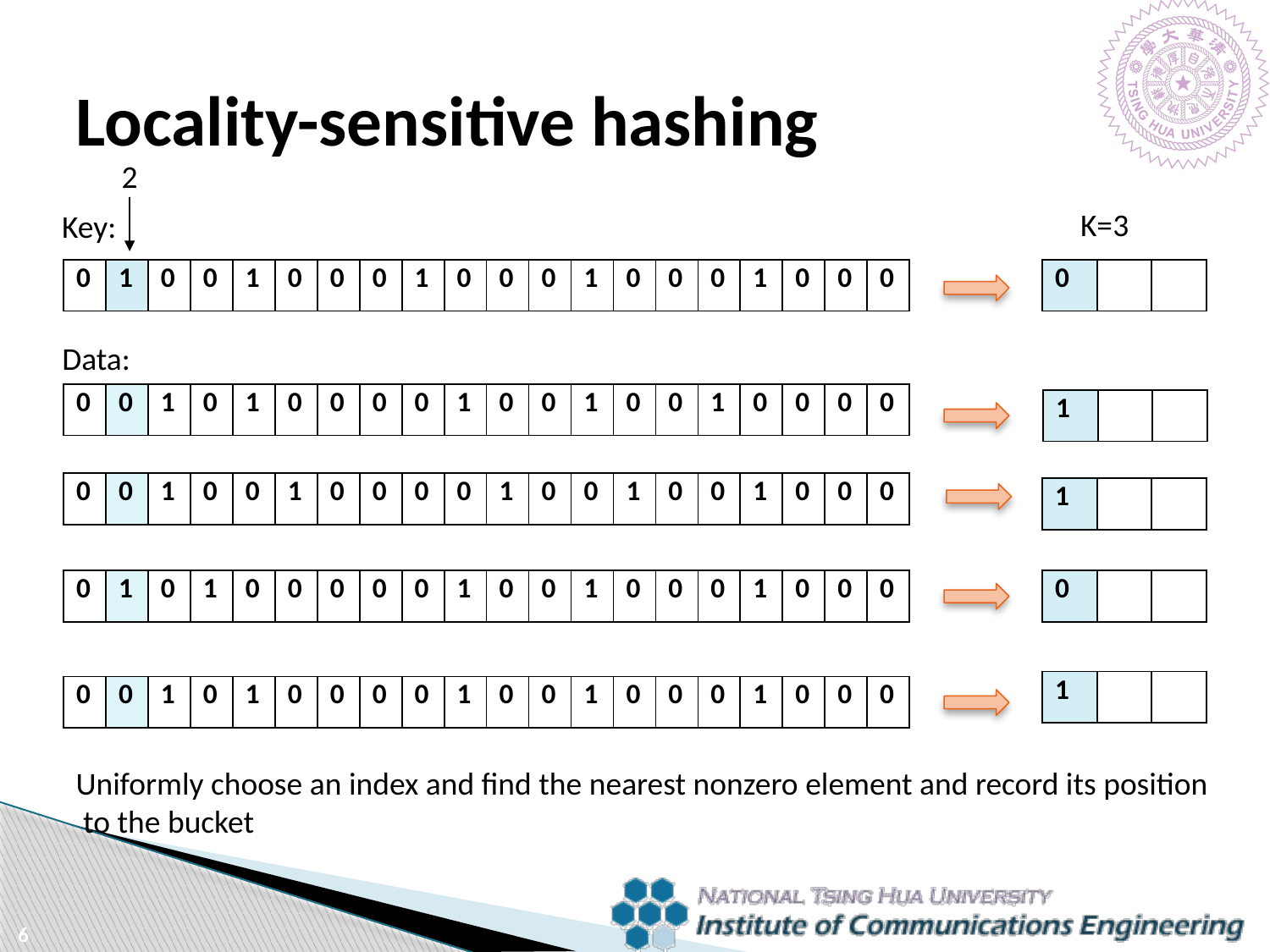

# Locality-sensitive hashing
2
K=3
Key:
| 0 | 1 | 0 | 0 | 1 | 0 | 0 | 0 | 1 | 0 | 0 | 0 | 1 | 0 | 0 | 0 | 1 | 0 | 0 | 0 |
| --- | --- | --- | --- | --- | --- | --- | --- | --- | --- | --- | --- | --- | --- | --- | --- | --- | --- | --- | --- |
| 0 |  |  |
| --- | --- | --- |

Data:
| 0 | 0 | 1 | 0 | 1 | 0 | 0 | 0 | 0 | 1 | 0 | 0 | 1 | 0 | 0 | 1 | 0 | 0 | 0 | 0 |
| --- | --- | --- | --- | --- | --- | --- | --- | --- | --- | --- | --- | --- | --- | --- | --- | --- | --- | --- | --- |
| 1 |  |  |
| --- | --- | --- |

| 0 | 0 | 1 | 0 | 0 | 1 | 0 | 0 | 0 | 0 | 1 | 0 | 0 | 1 | 0 | 0 | 1 | 0 | 0 | 0 |
| --- | --- | --- | --- | --- | --- | --- | --- | --- | --- | --- | --- | --- | --- | --- | --- | --- | --- | --- | --- |
| 1 |  |  |
| --- | --- | --- |

| 0 | 1 | 0 | 1 | 0 | 0 | 0 | 0 | 0 | 1 | 0 | 0 | 1 | 0 | 0 | 0 | 1 | 0 | 0 | 0 |
| --- | --- | --- | --- | --- | --- | --- | --- | --- | --- | --- | --- | --- | --- | --- | --- | --- | --- | --- | --- |
| 0 |  |  |
| --- | --- | --- |

| 1 |  |  |
| --- | --- | --- |
| 0 | 0 | 1 | 0 | 1 | 0 | 0 | 0 | 0 | 1 | 0 | 0 | 1 | 0 | 0 | 0 | 1 | 0 | 0 | 0 |
| --- | --- | --- | --- | --- | --- | --- | --- | --- | --- | --- | --- | --- | --- | --- | --- | --- | --- | --- | --- |

Uniformly choose an index and find the nearest nonzero element and record its position
 to the bucket
6